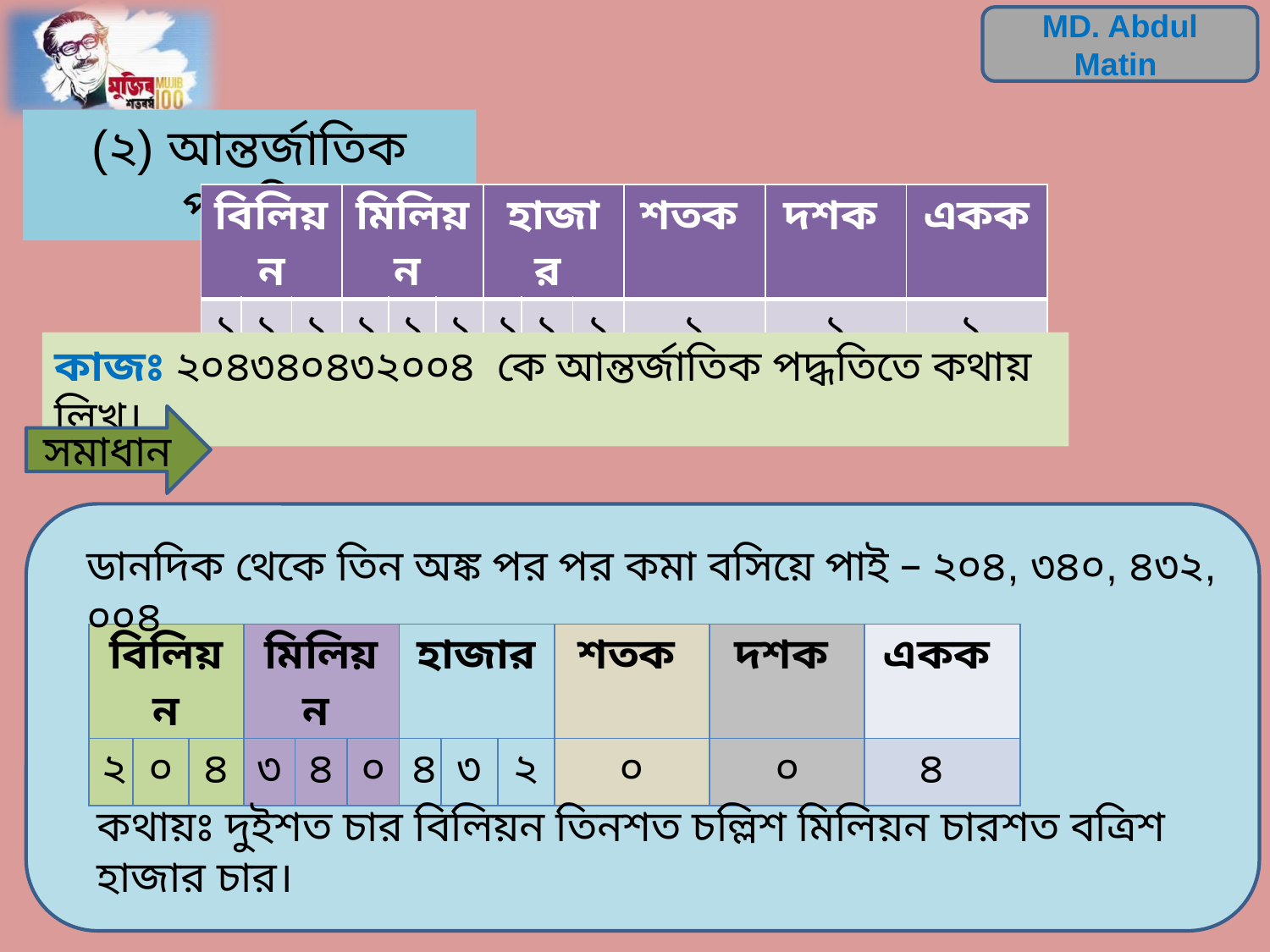

(২) আন্তর্জাতিক পদ্ধতি
| বিলিয়ন |  |  | মিলিয়ন |  |  | হাজার |  |  | শতক | দশক | একক |
| --- | --- | --- | --- | --- | --- | --- | --- | --- | --- | --- | --- |
| ১ | ১ | ১ | ১ | ১ | ১ | ১ | ১ | ১ | ১ | ১ | ১ |
কাজঃ ২০৪৩৪০৪৩২০০৪  কে আন্তর্জাতিক পদ্ধতিতে কথায় লিখ।
সমাধান

ডানদিক থেকে তিন অঙ্ক পর পর কমা বসিয়ে পাই – ২০৪, ৩৪০, ৪৩২, ০০৪
| বিলিয়ন |  |  | মিলিয়ন |  |  | হাজার |  |  | শতক | দশক | একক |
| --- | --- | --- | --- | --- | --- | --- | --- | --- | --- | --- | --- |
| ২ | ০ | ৪ | ৩ | ৪ | ০ | ৪ | ৩ | ২ | ০ | ০ | ৪ |
কথায়ঃ দুইশত চার বিলিয়ন তিনশত চল্লিশ মিলিয়ন চারশত বত্রিশ হাজার চার।